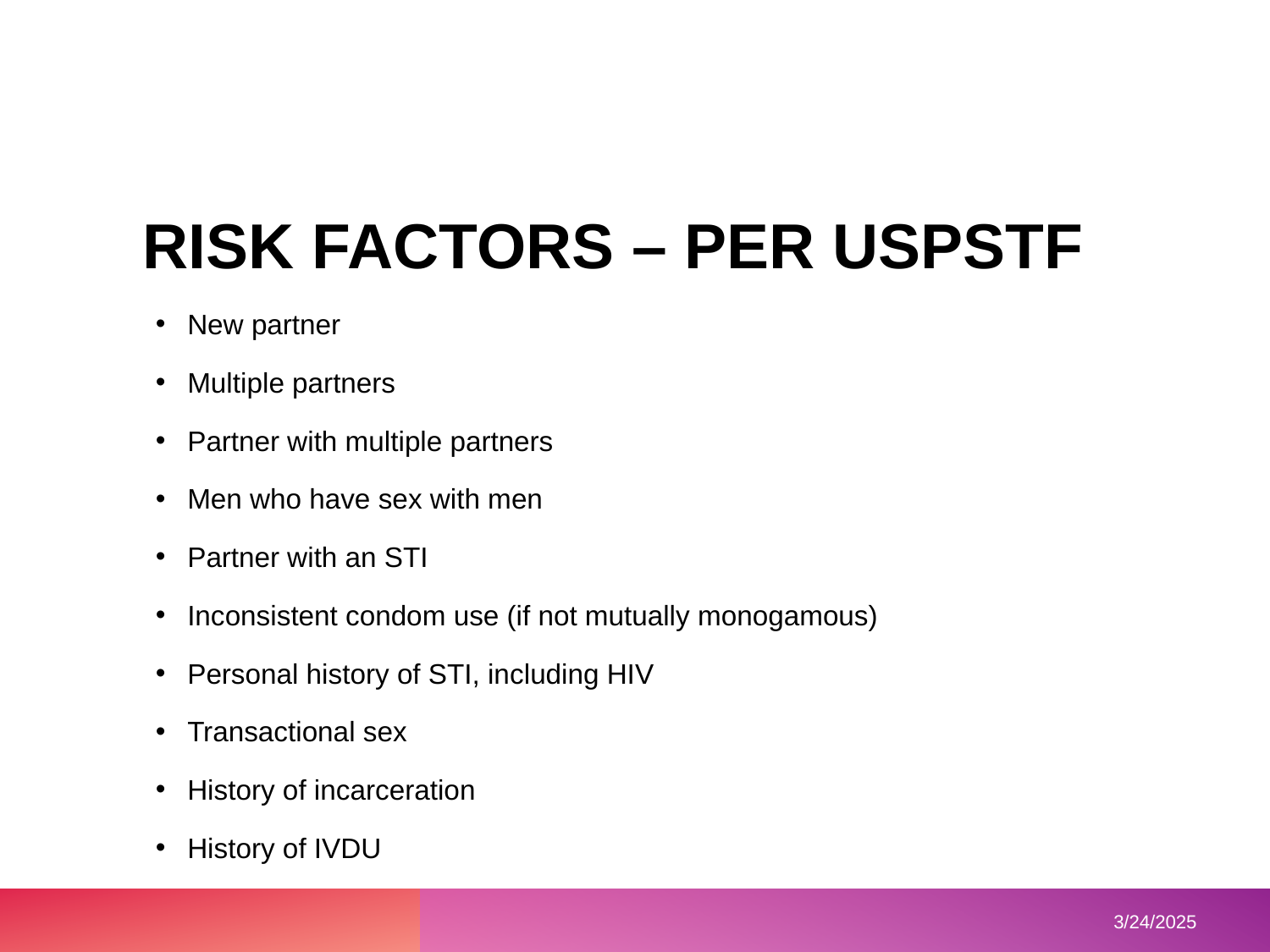

# RISK FACTORS – PER USPSTF

New partner
Multiple partners
Partner with multiple partners
Men who have sex with men
Partner with an STI
Inconsistent condom use (if not mutually monogamous)
Personal history of STI, including HIV
Transactional sex
History of incarceration
History of IVDU
3/24/2025